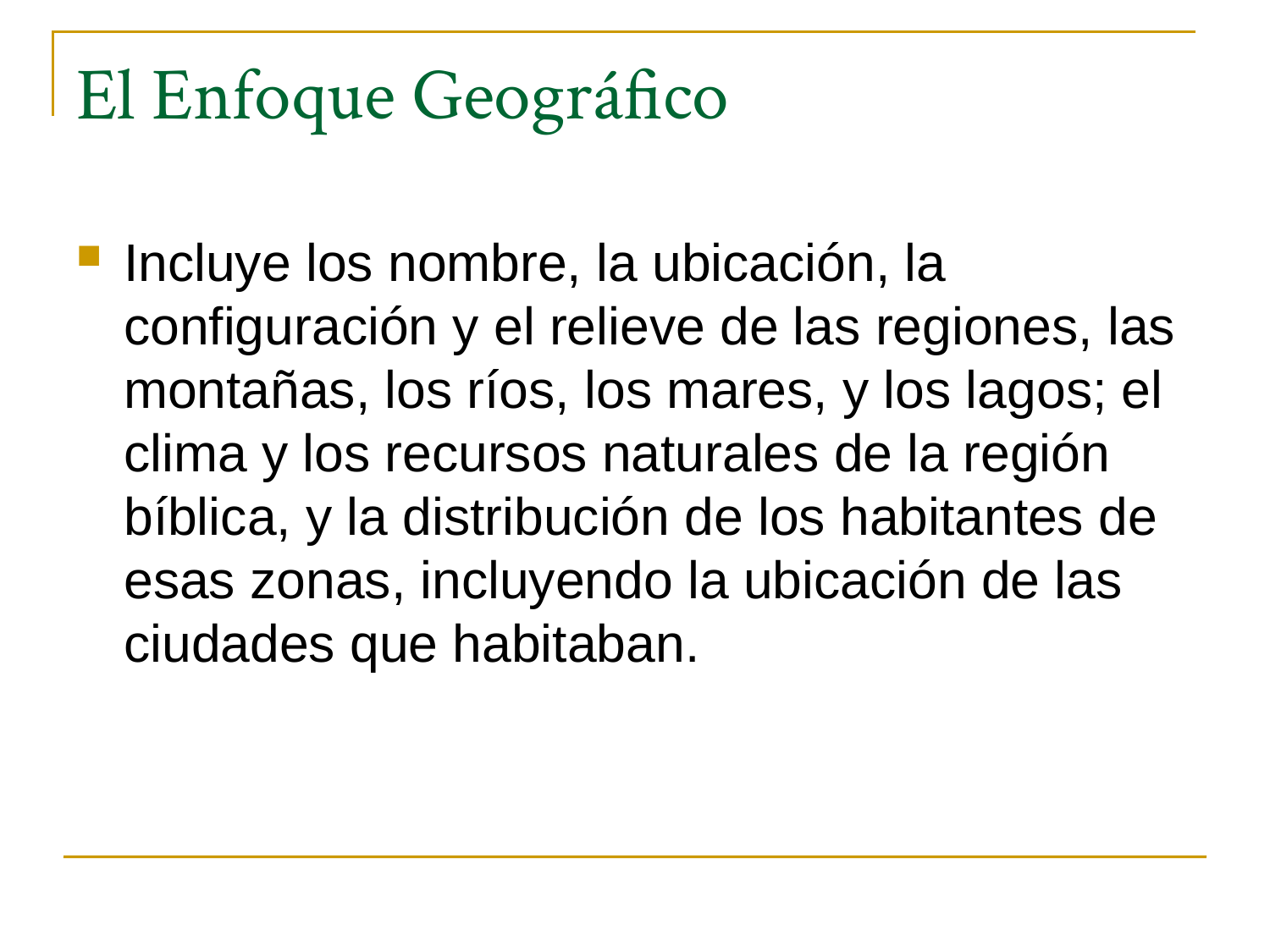

# El Enfoque Geográfico
Incluye los nombre, la ubicación, la configuración y el relieve de las regiones, las montañas, los ríos, los mares, y los lagos; el clima y los recursos naturales de la región bíblica, y la distribución de los habitantes de esas zonas, incluyendo la ubicación de las ciudades que habitaban.